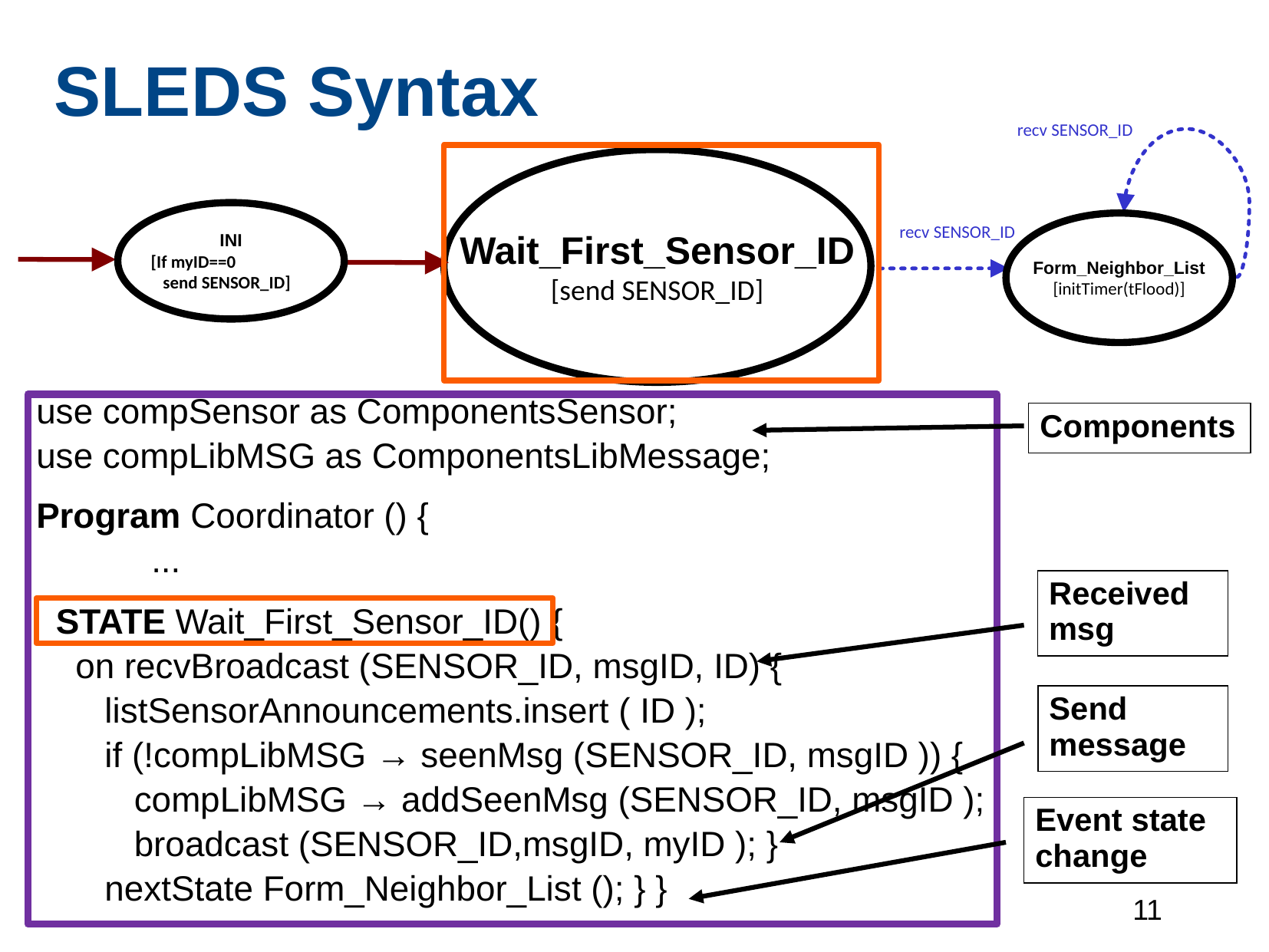

SLEDS Syntax
recv SENSOR_ID

Wait_First_Sensor_ID
[send SENSOR_ID]
INI
[If myID==0
   send SENSOR_ID]

Form_Neighbor_List
[initTimer(tFlood)]
recv SENSOR_ID

use compSensor as ComponentsSensor;
use compLibMSG as ComponentsLibMessage;

Program Coordinator () {
	...

  STATE Wait_First_Sensor_ID() {
    on recvBroadcast (SENSOR_ID, msgID, ID) {
       listSensorAnnouncements.insert ( ID );
       if (!compLibMSG → seenMsg (SENSOR_ID, msgID )) {
          compLibMSG → addSeenMsg (SENSOR_ID, msgID );
          broadcast (SENSOR_ID,msgID, myID ); }
       nextState Form_Neighbor_List (); } }

Components

Received msg

Send message

Event state change

11